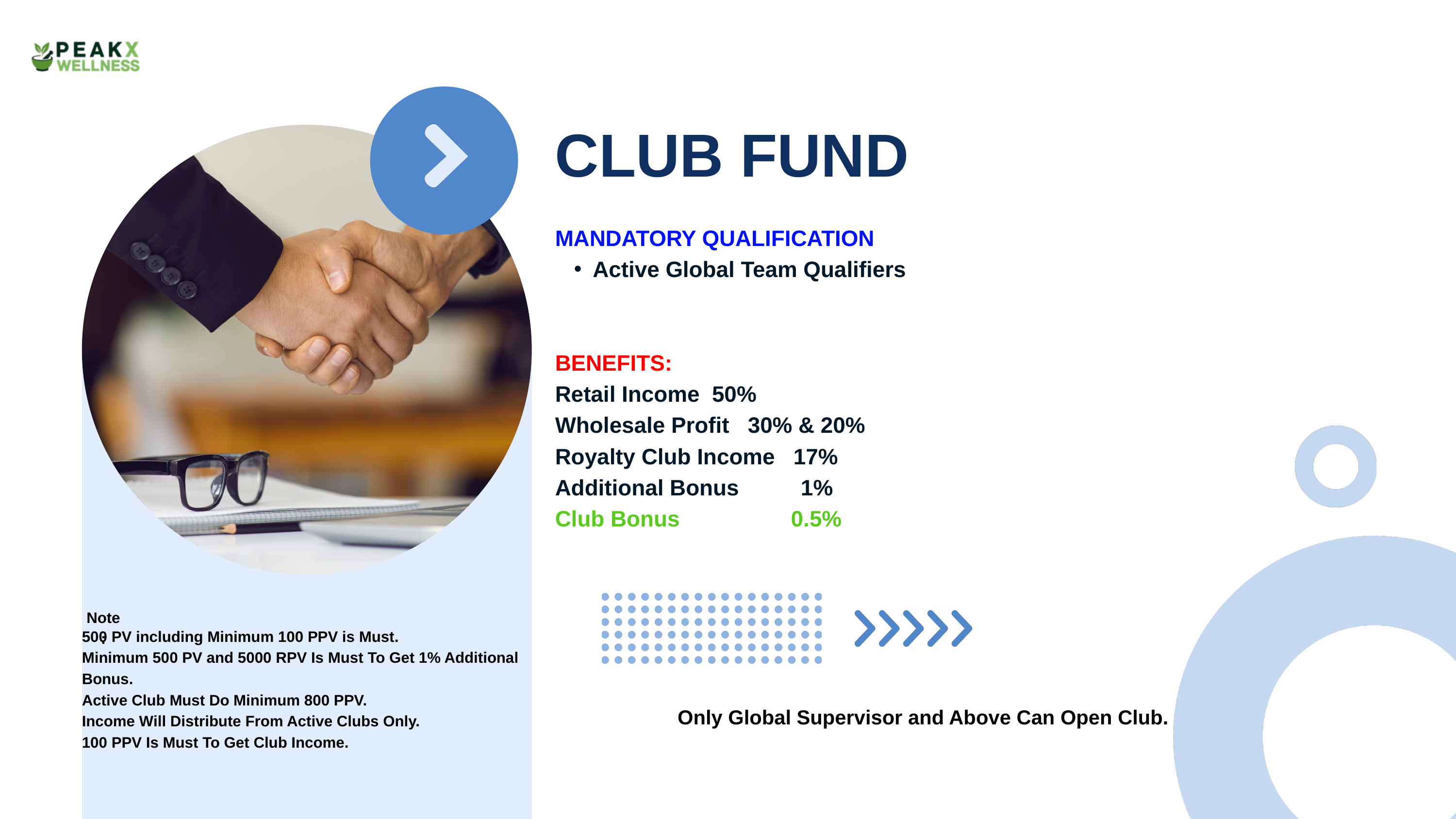

CLUB FUND

MANDATORY QUALIFICATION
Active Global Team Qualifiers

BENEFITS:
Retail Income  50%
Wholesale Profit   30% & 20%
Royalty Club Income   17%
Additional Bonus          1%
Club Bonus                  0.5%

Note :

500 PV including Minimum 100 PPV is Must.
Minimum 500 PV and 5000 RPV Is Must To Get 1% Additional Bonus.
Active Club Must Do Minimum 800 PPV.
Income Will Distribute From Active Clubs Only.
100 PPV Is Must To Get Club Income.
Only Global Supervisor and Above Can Open Club.